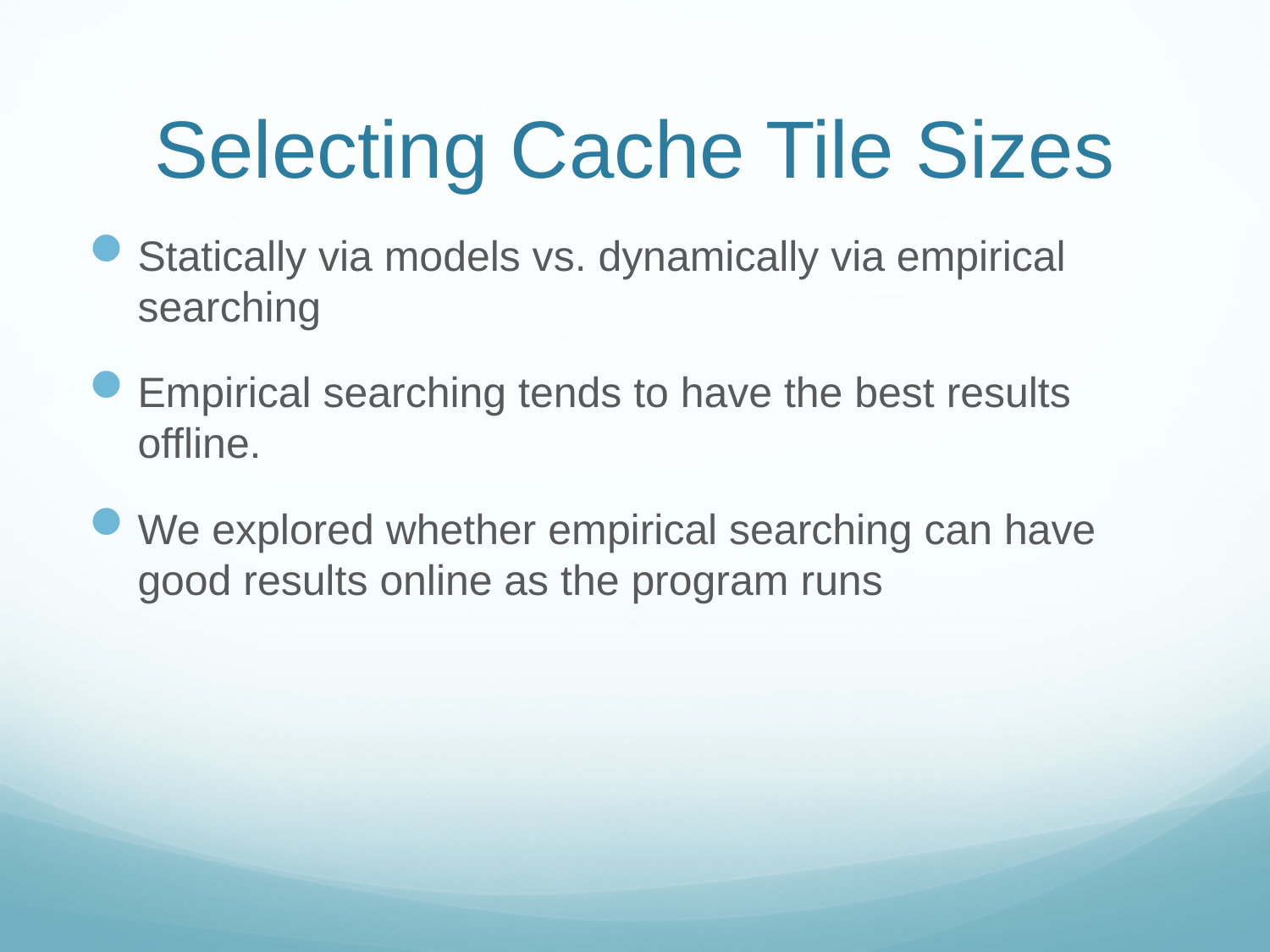

# Selecting Cache Tile Sizes
Statically via models vs. dynamically via empirical searching
Empirical searching tends to have the best results offline.
We explored whether empirical searching can have good results online as the program runs